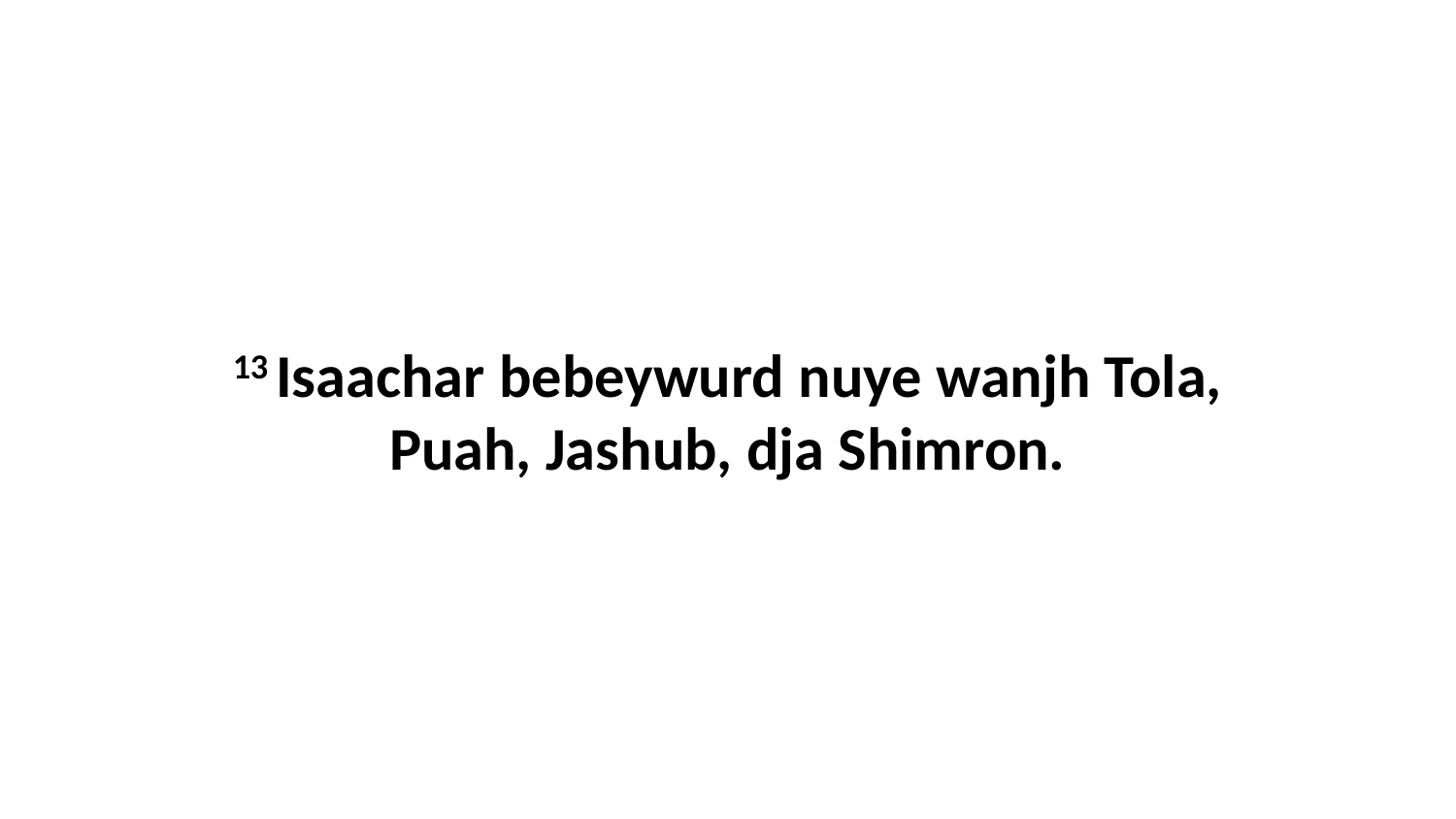

13 Isaachar bebeywurd nuye wanjh Tola, Puah, Jashub, dja Shimron.